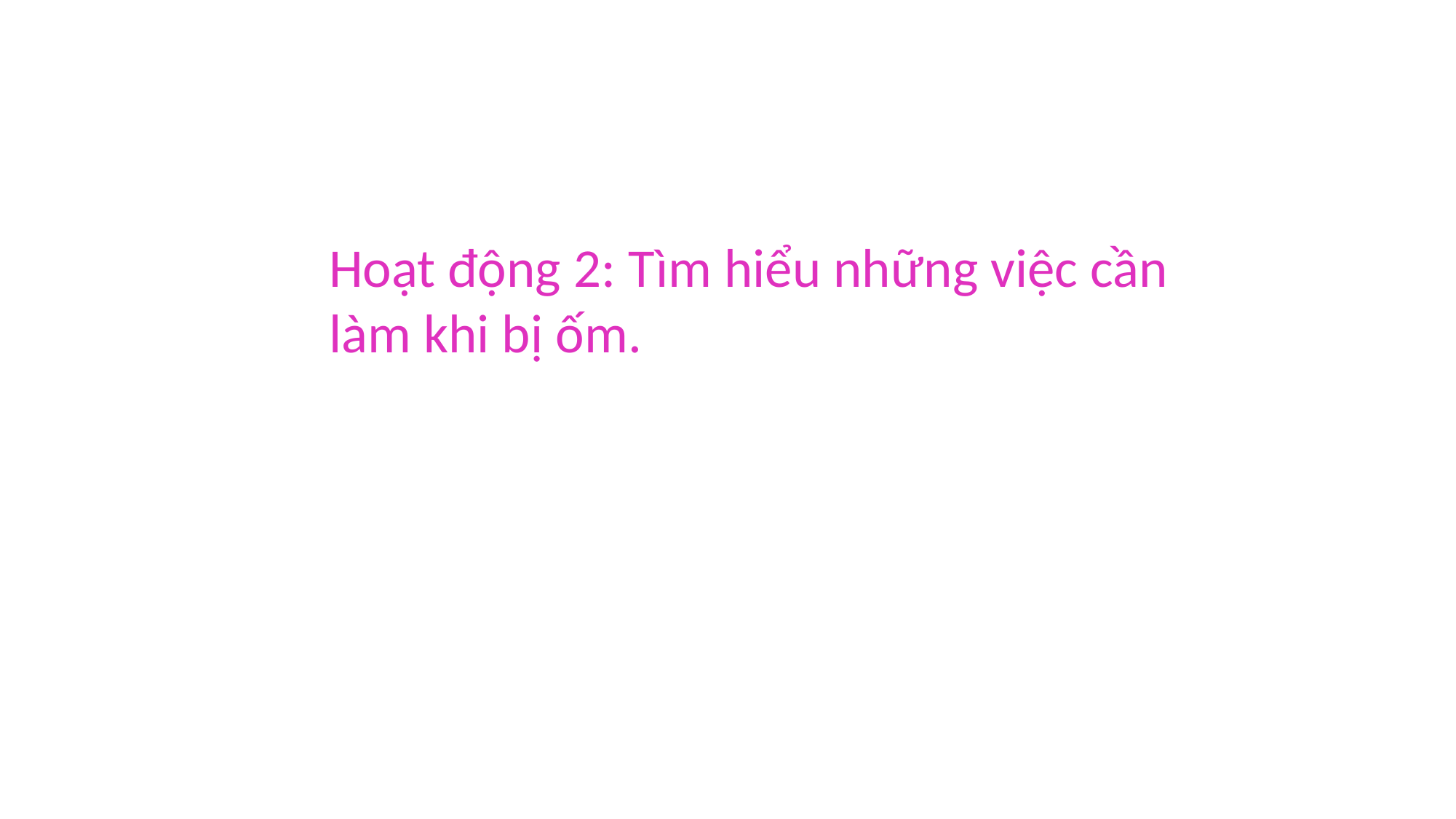

Hoạt động 2: Tìm hiểu những việc cần làm khi bị ốm.